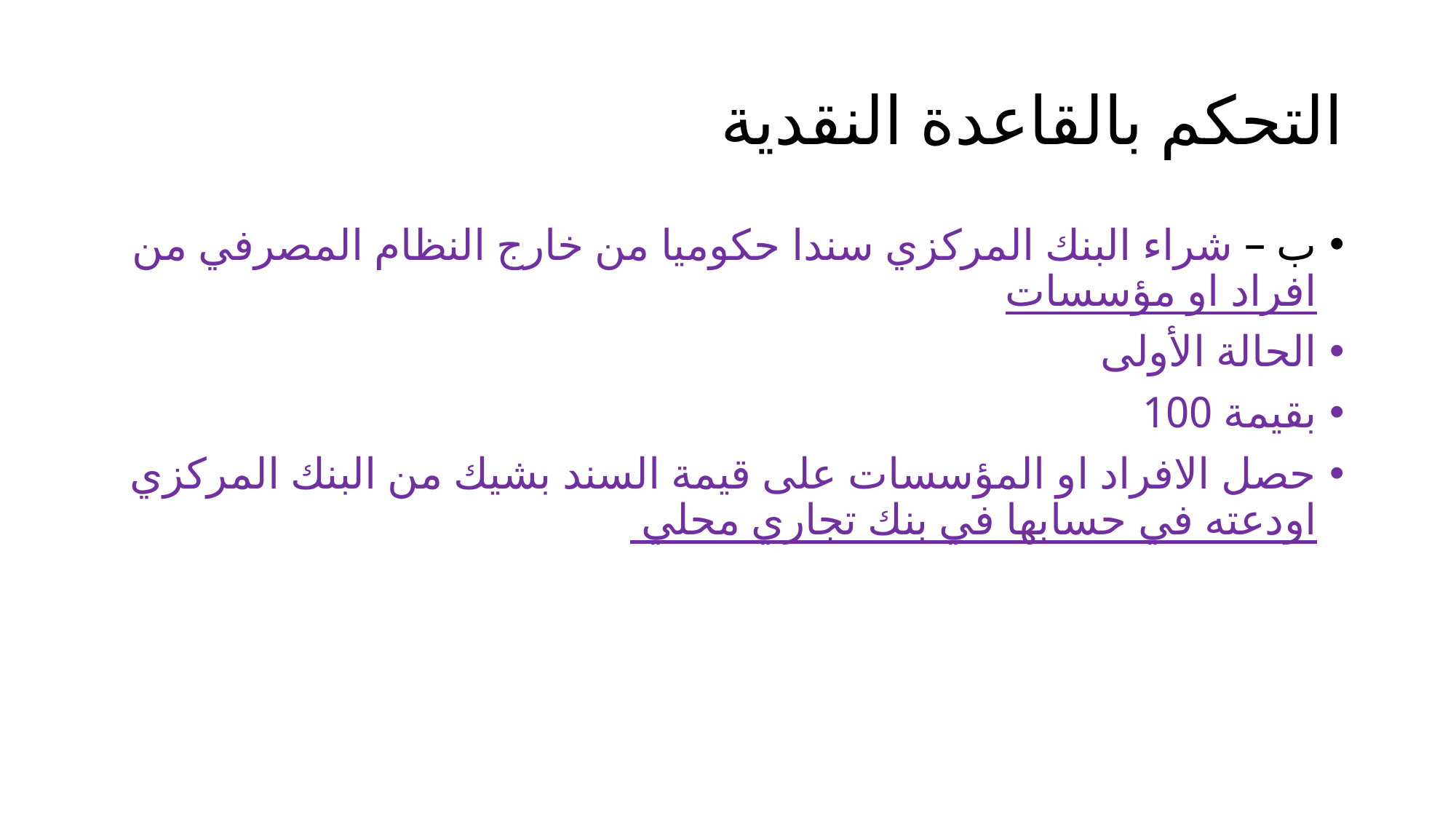

# التحكم بالقاعدة النقدية
ب – شراء البنك المركزي سندا حكوميا من خارج النظام المصرفي من افراد او مؤسسات
الحالة الأولى
بقيمة 100
حصل الافراد او المؤسسات على قيمة السند بشيك من البنك المركزي اودعته في حسابها في بنك تجاري محلي